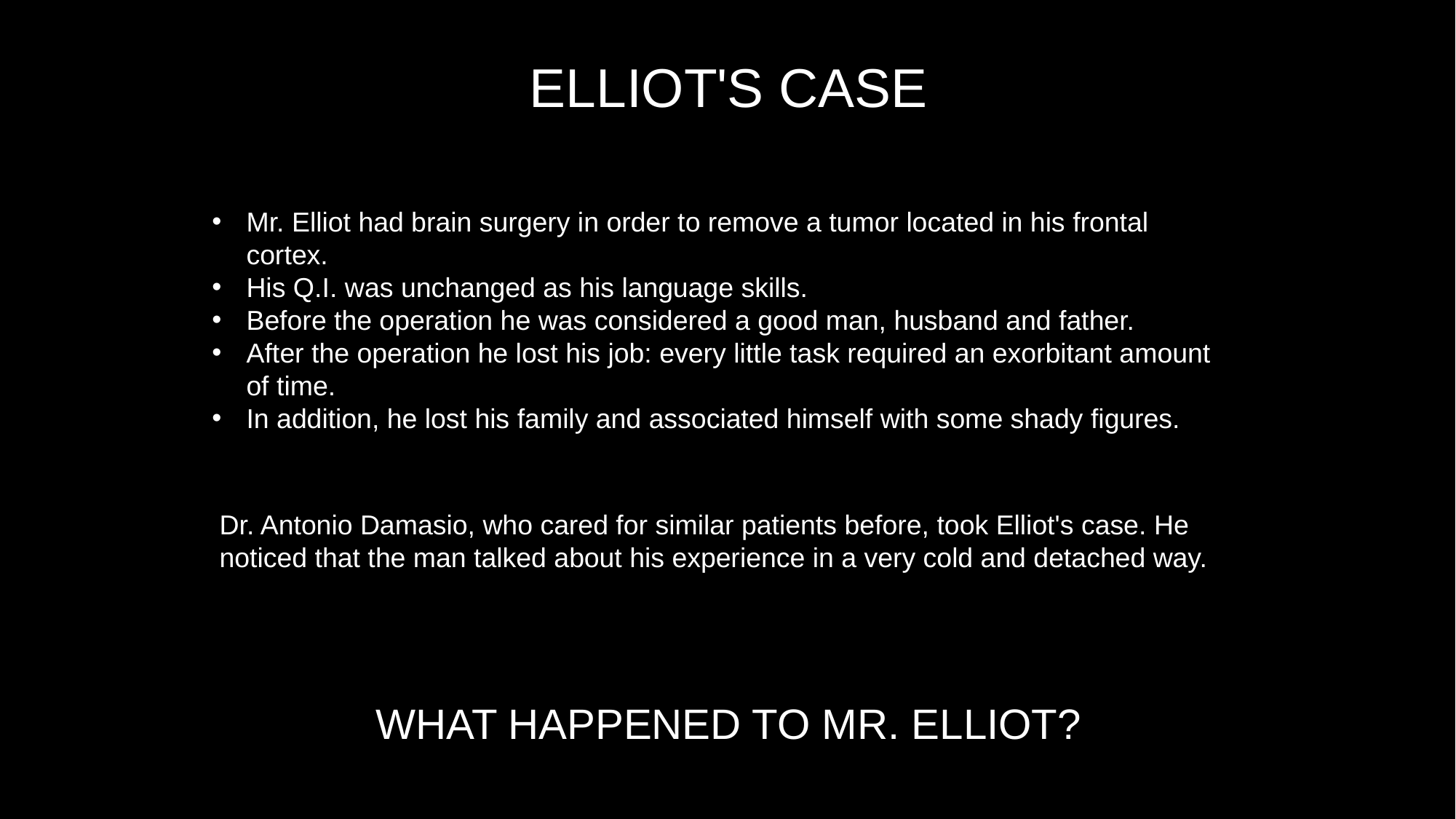

# ELLIOT'S CASE

Mr. Elliot had brain surgery in order to remove a tumor located in his frontal cortex.
His Q.I. was unchanged as his language skills.
Before the operation he was considered a good man, husband and father.
After the operation he lost his job: every little task required an exorbitant amount of time.
In addition, he lost his family and associated himself with some shady figures.
Dr. Antonio Damasio, who cared for similar patients before, took Elliot's case. He noticed that the man talked about his experience in a very cold and detached way.
WHAT HAPPENED TO MR. ELLIOT?